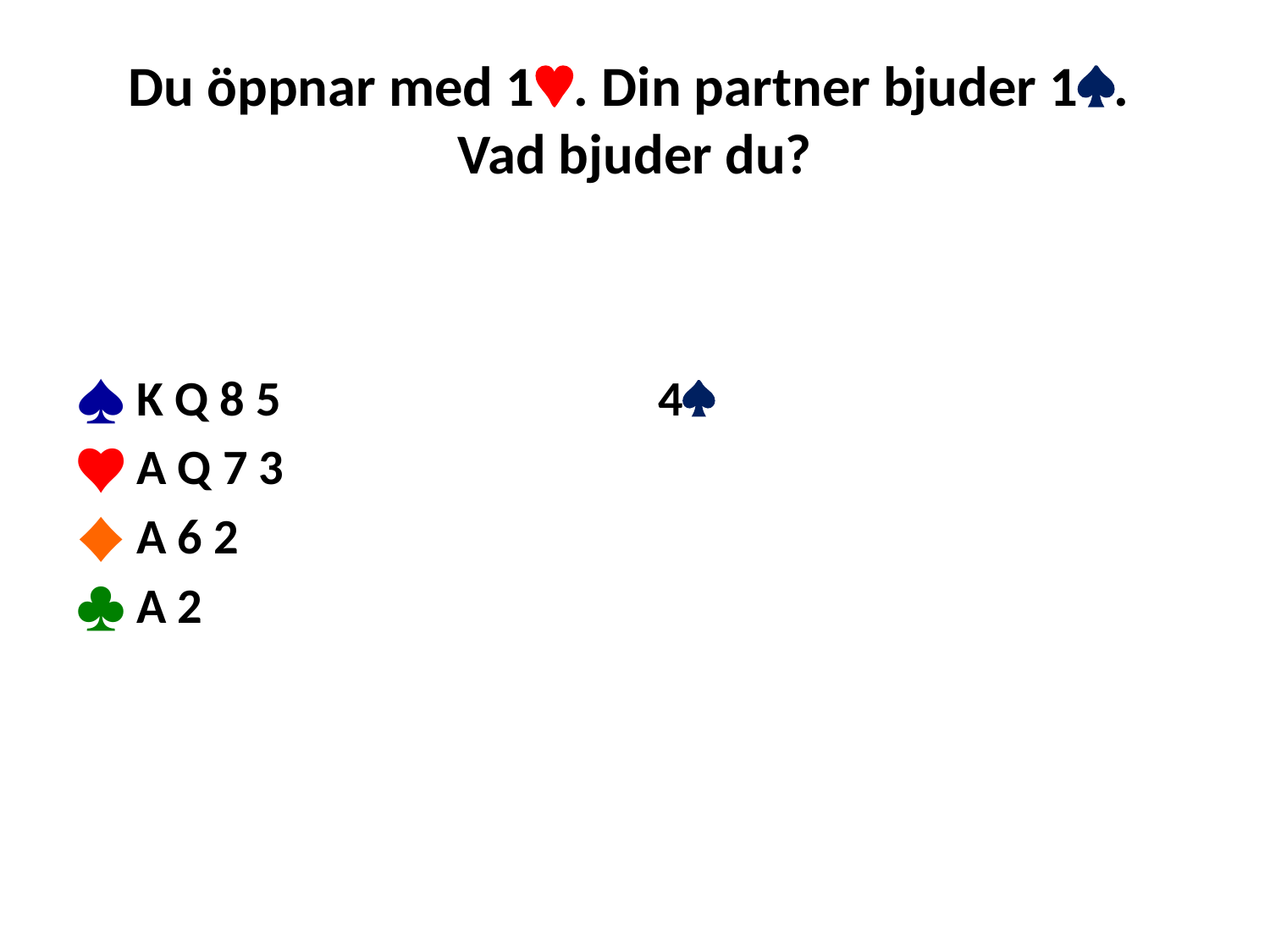

# Du öppnar med 1♥. Din partner bjuder 1♠. Vad bjuder du?

♠ K Q 8 5
♥ A Q 7 3
♦ A 6 2
♣ A 2

4♠